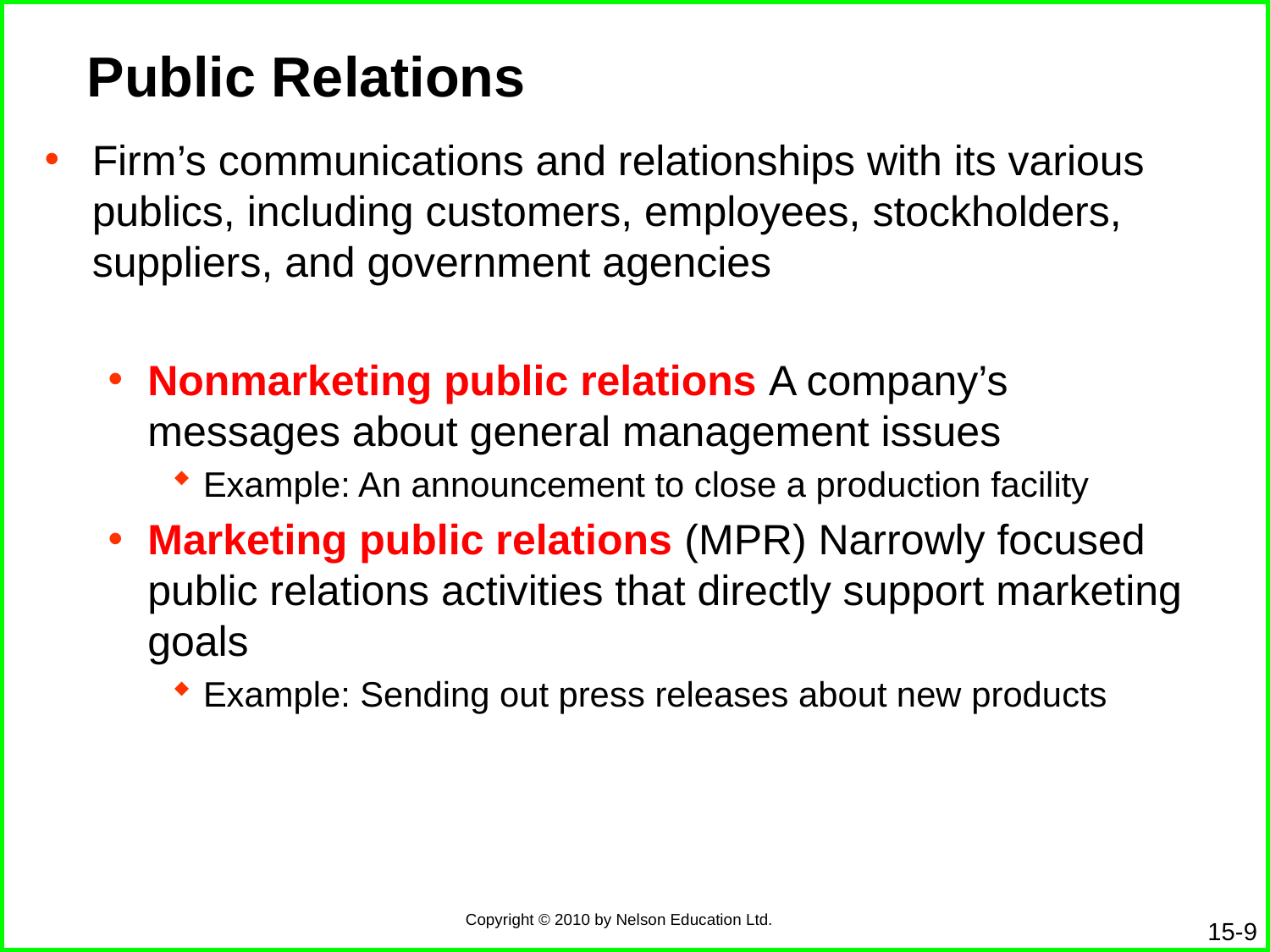

# Public Relations
Firm’s communications and relationships with its various publics, including customers, employees, stockholders, suppliers, and government agencies

Nonmarketing public relations A company’s messages about general management issues
Example: An announcement to close a production facility
Marketing public relations (MPR) Narrowly focused public relations activities that directly support marketing goals
Example: Sending out press releases about new products

15-9